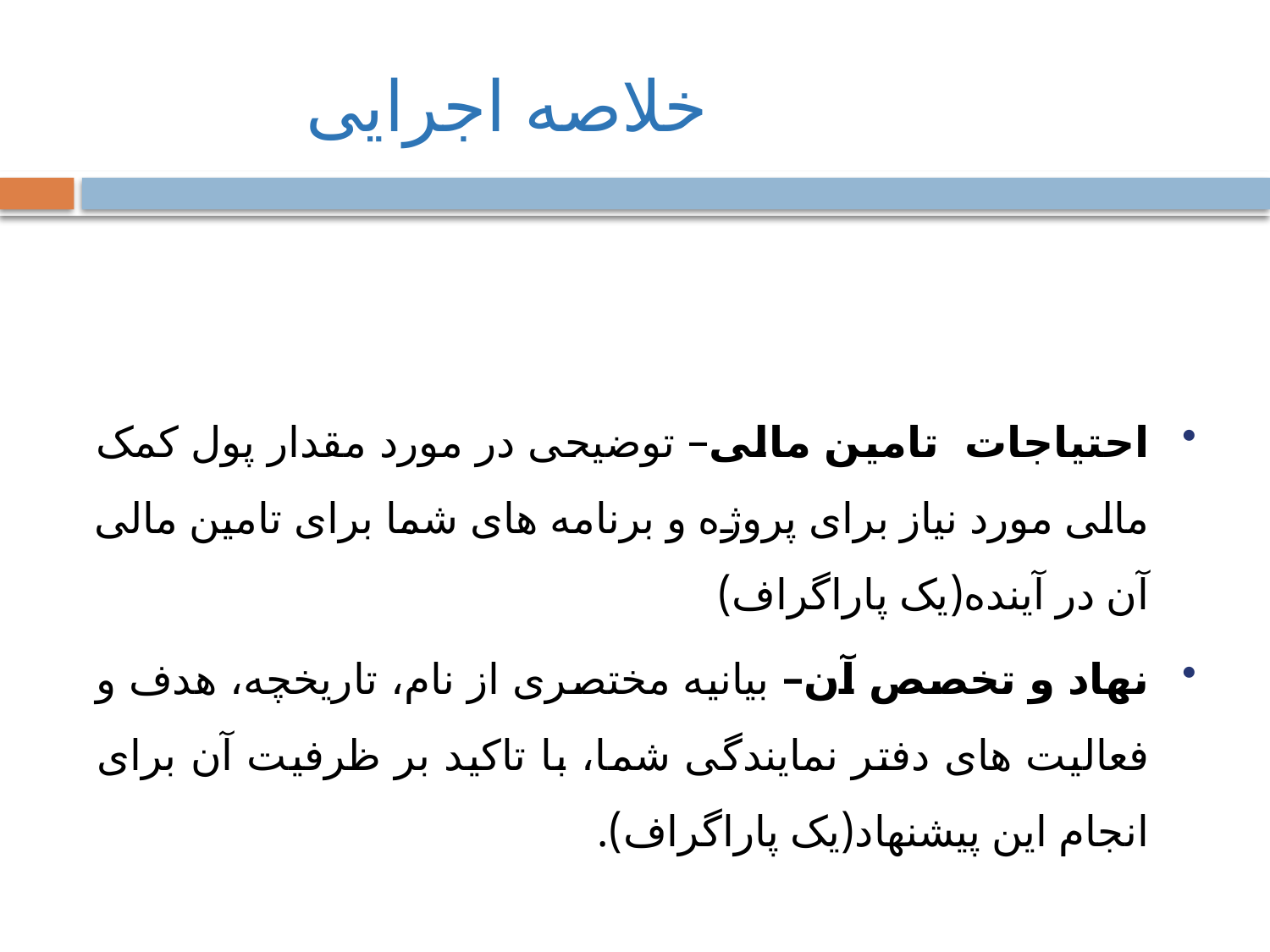

خلاصه اجرایی

احتیاجات  تامین مالی– توضیحی در مورد مقدار پول کمک مالی مورد نیاز برای پروژه و برنامه های شما برای تامین مالی آن در آینده(یک پاراگراف)
نهاد و تخصص آن– بیانیه مختصری از نام، تاریخچه، هدف و فعالیت های دفتر نمایندگی شما، با تاکید بر ظرفیت آن برای انجام این پیشنهاد(یک پاراگراف).